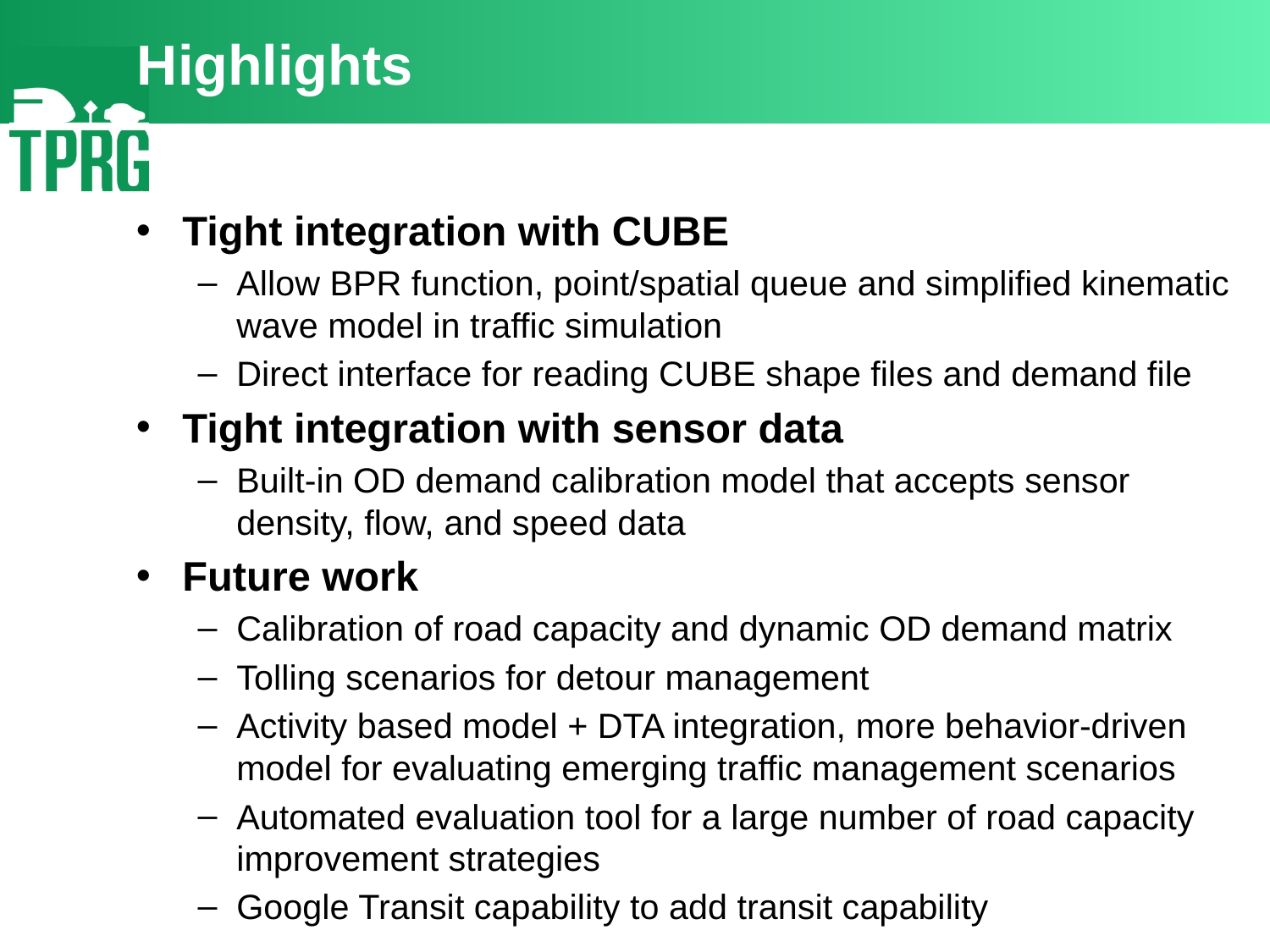

# Highlights
Tight integration with CUBE
Allow BPR function, point/spatial queue and simplified kinematic wave model in traffic simulation
Direct interface for reading CUBE shape files and demand file
Tight integration with sensor data
Built-in OD demand calibration model that accepts sensor density, flow, and speed data
Future work
Calibration of road capacity and dynamic OD demand matrix
Tolling scenarios for detour management
Activity based model + DTA integration, more behavior-driven model for evaluating emerging traffic management scenarios
Automated evaluation tool for a large number of road capacity improvement strategies
Google Transit capability to add transit capability